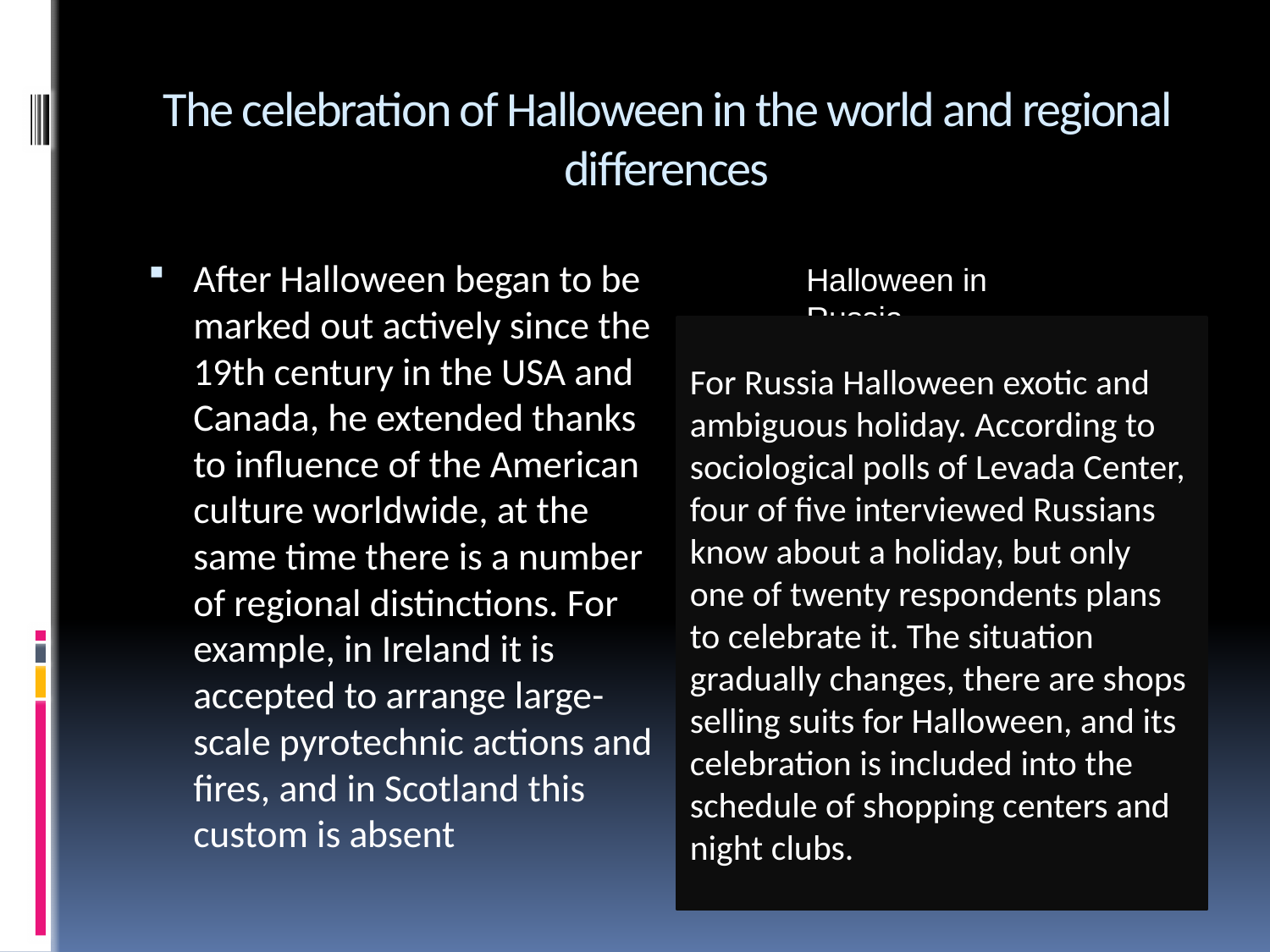

# The celebration of Halloween in the world and regional differences
After Halloween began to be marked out actively since the 19th century in the USA and Canada, he extended thanks to influence of the American culture worldwide, at the same time there is a number of regional distinctions. For example, in Ireland it is accepted to arrange large-scale pyrotechnic actions and fires, and in Scotland this custom is absent

Halloween in Russia
For Russia Halloween exotic and ambiguous holiday. According to sociological polls of Levada Center, four of five interviewed Russians know about a holiday, but only one of twenty respondents plans to celebrate it. The situation gradually changes, there are shops selling suits for Halloween, and its celebration is included into the schedule of shopping centers and night clubs.